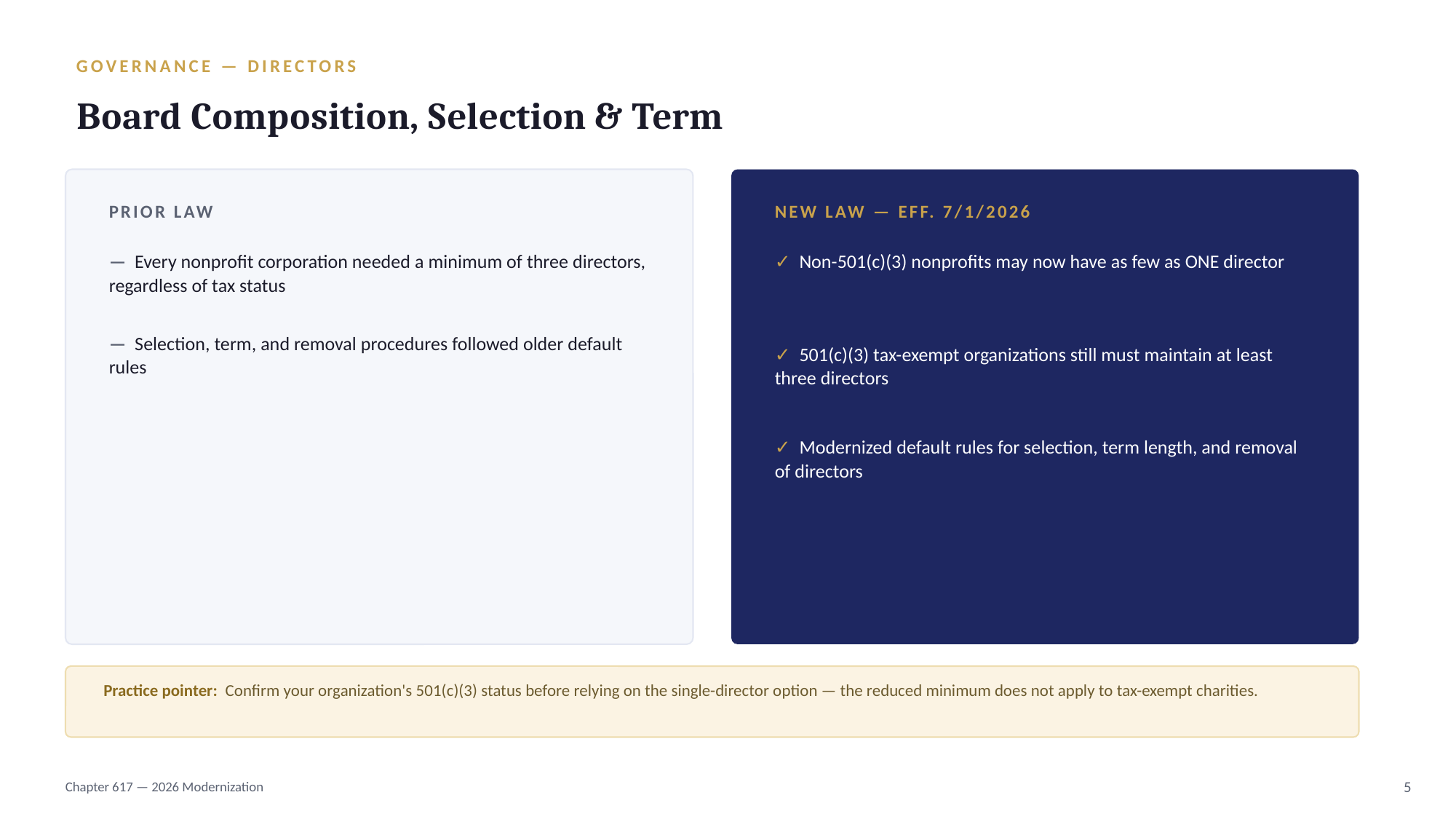

GOVERNANCE — DIRECTORS
Board Composition, Selection & Term

PRIOR LAW
NEW LAW — EFF. 7/1/2026
—  Every nonprofit corporation needed a minimum of three directors, regardless of tax status
✓  Non-501(c)(3) nonprofits may now have as few as ONE director
—  Selection, term, and removal procedures followed older default rules
✓  501(c)(3) tax-exempt organizations still must maintain at least three directors
✓  Modernized default rules for selection, term length, and removal of directors

Practice pointer:  Confirm your organization's 501(c)(3) status before relying on the single-director option — the reduced minimum does not apply to tax-exempt charities.
Chapter 617 — 2026 Modernization
5